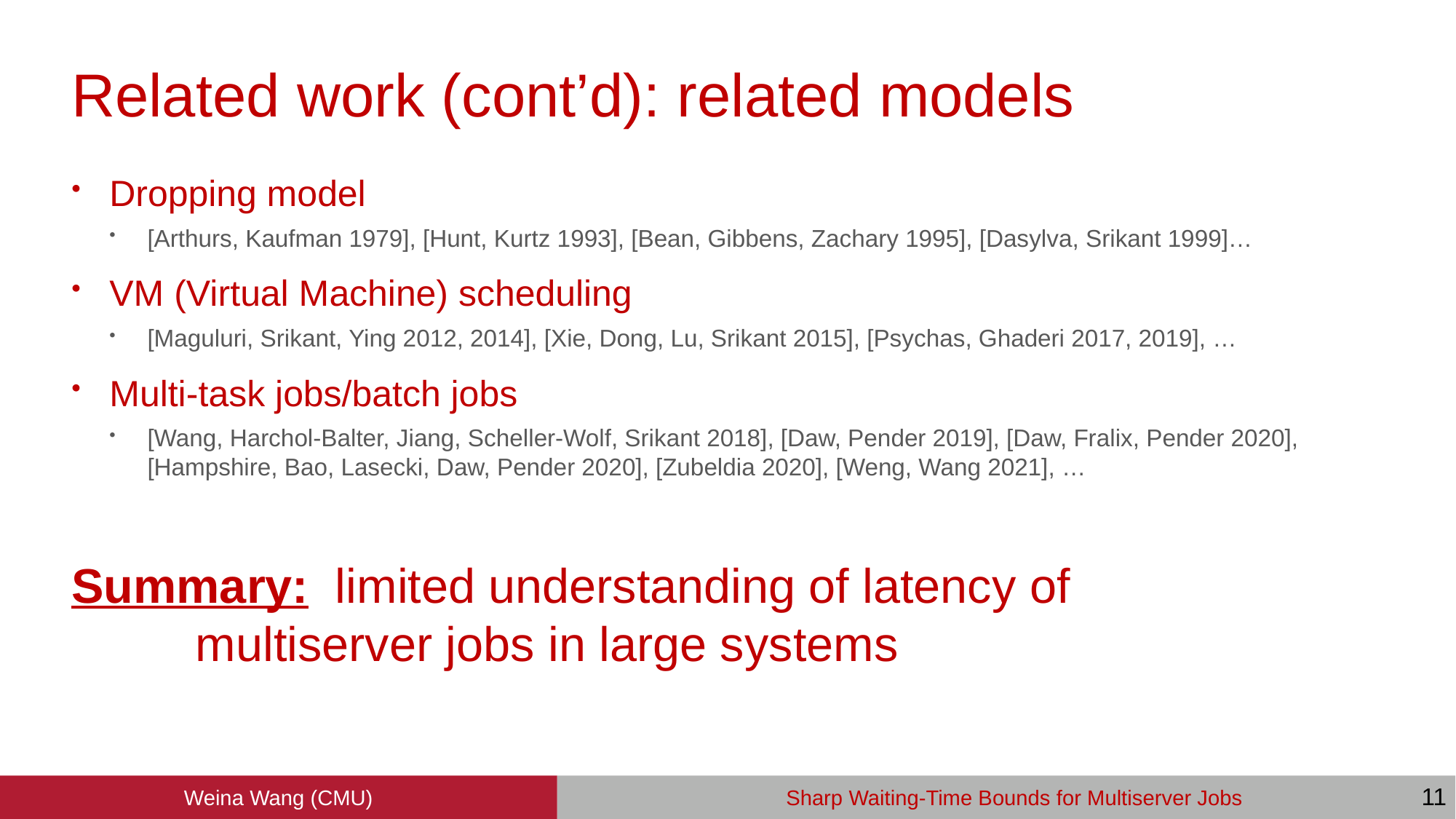

# Related work (cont’d): related models
Dropping model
[Arthurs, Kaufman 1979], [Hunt, Kurtz 1993], [Bean, Gibbens, Zachary 1995], [Dasylva, Srikant 1999]…
VM (Virtual Machine) scheduling
[Maguluri, Srikant, Ying 2012, 2014], [Xie, Dong, Lu, Srikant 2015], [Psychas, Ghaderi 2017, 2019], …
Multi-task jobs/batch jobs
[Wang, Harchol-Balter, Jiang, Scheller-Wolf, Srikant 2018], [Daw, Pender 2019], [Daw, Fralix, Pender 2020], [Hampshire, Bao, Lasecki, Daw, Pender 2020], [Zubeldia 2020], [Weng, Wang 2021], …

Summary:  limited understanding of latency of
					  multiserver jobs in large systems
11